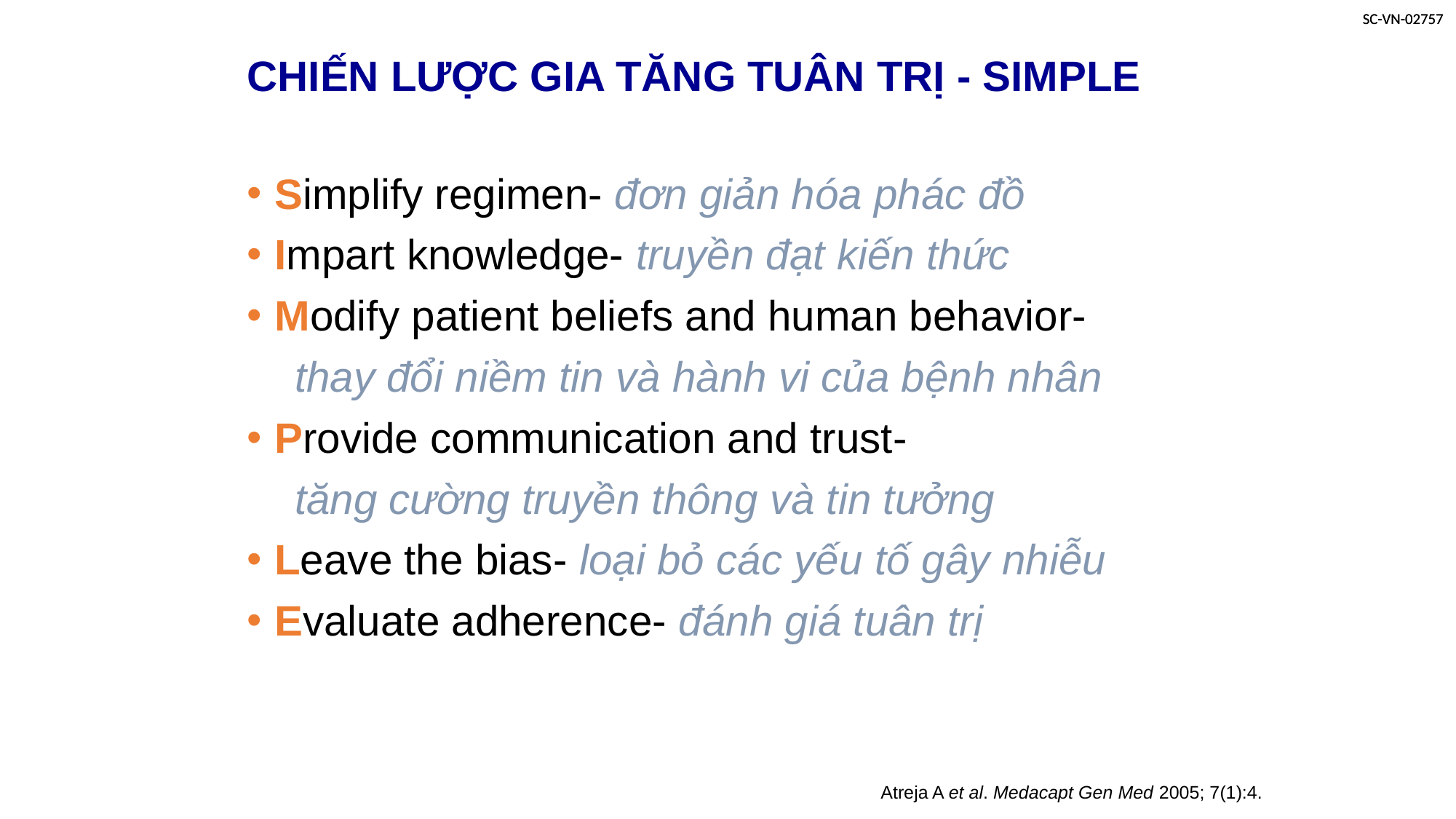

# CHIẾN LƯỢC GIA TĂNG TUÂN TRỊ - SIMPLE
Simplify regimen- đơn giản hóa phác đồ
Impart knowledge- truyền đạt kiến thức
Modify patient beliefs and human behavior-
    thay đổi niềm tin và hành vi của bệnh nhân
Provide communication and trust-
    tăng cường truyền thông và tin tưởng
Leave the bias- loại bỏ các yếu tố gây nhiễu
Evaluate adherence- đánh giá tuân trị
Atreja A et al. Medacapt Gen Med 2005; 7(1):4.